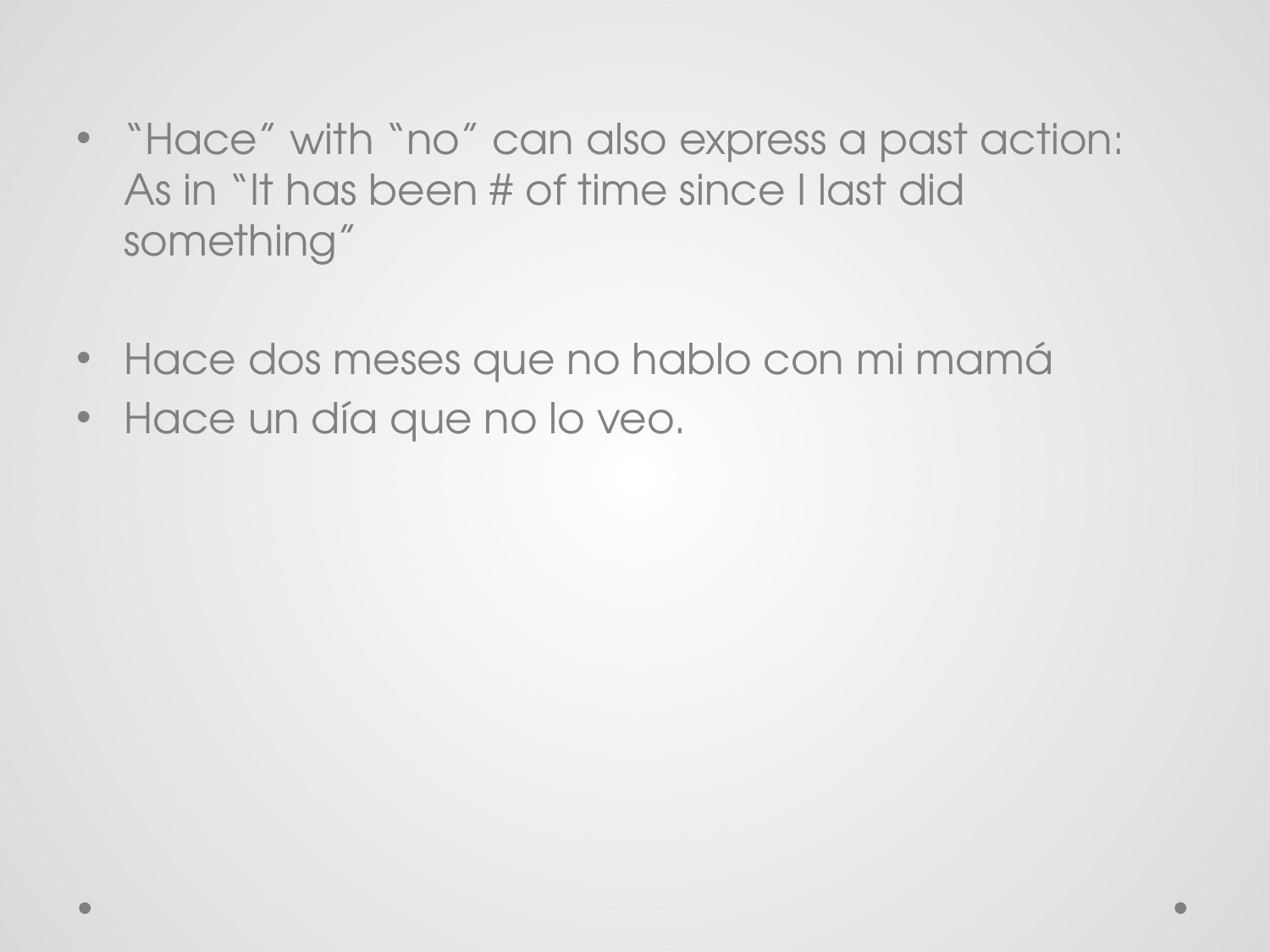

“Hace” with “no” can also express a past action:  As in “It has been # of time since I last did something”

Hace dos meses que no hablo con mi mamá
Hace un día que no lo veo.